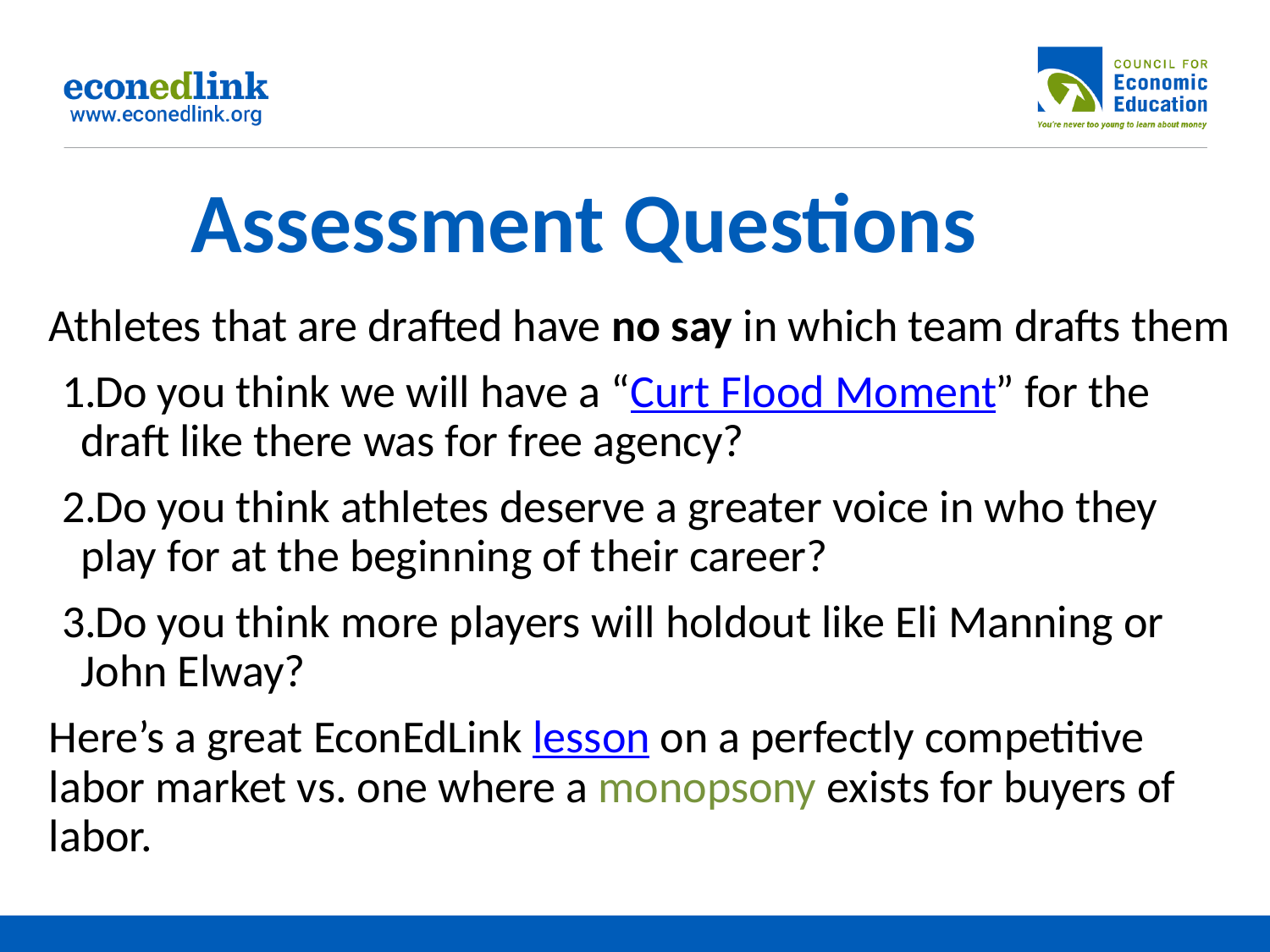

# Assessment Questions
Athletes that are drafted have no say in which team drafts them
Do you think we will have a “Curt Flood Moment” for the draft like there was for free agency?
Do you think athletes deserve a greater voice in who they play for at the beginning of their career?
Do you think more players will holdout like Eli Manning or John Elway?
Here’s a great EconEdLink lesson on a perfectly competitive labor market vs. one where a monopsony exists for buyers of labor.